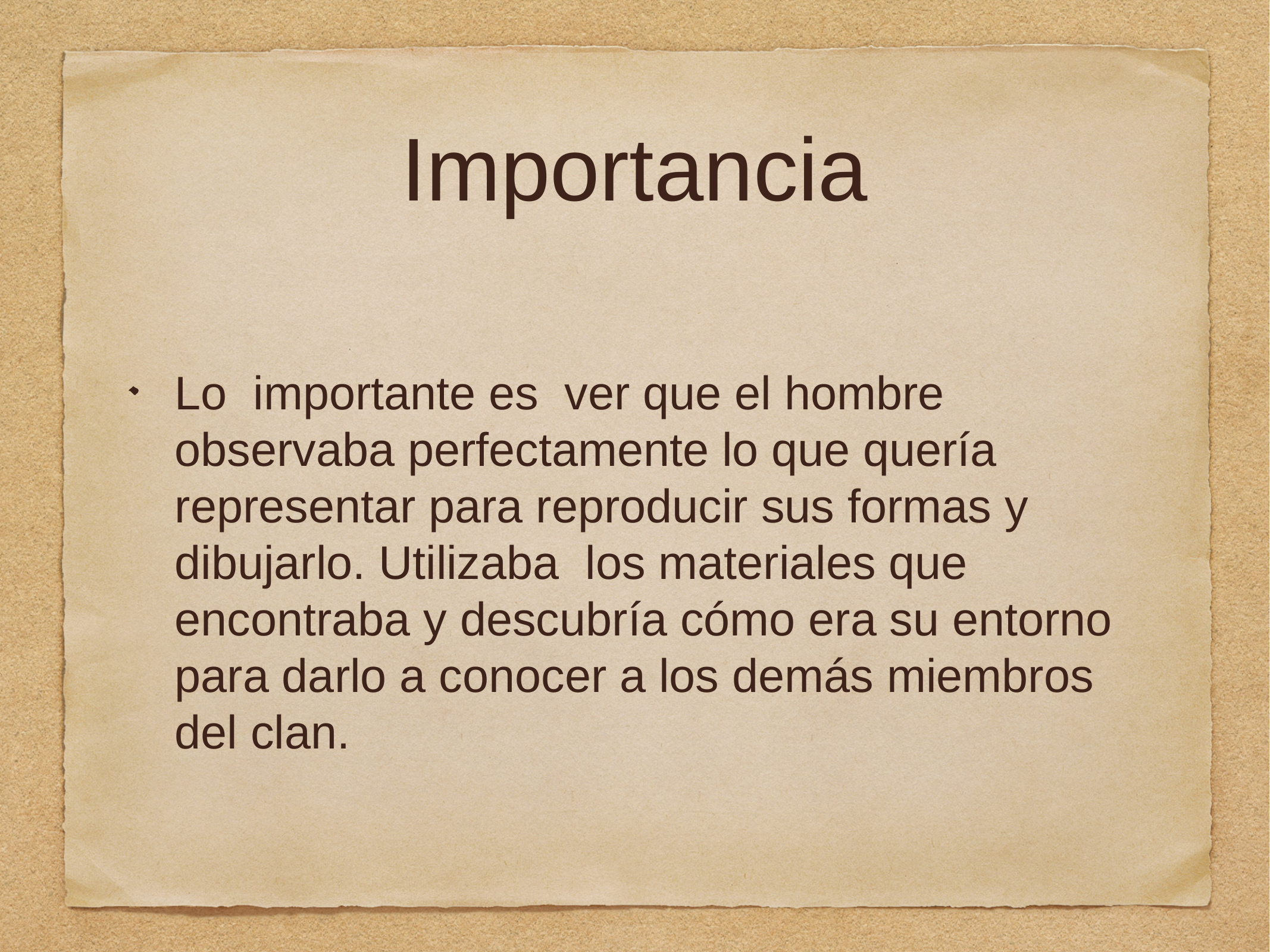

# Importancia
Lo  importante es  ver que el hombre observaba perfectamente lo que quería  representar para reproducir sus formas y dibujarlo. Utilizaba  los materiales que encontraba y descubría cómo era su entorno para darlo a conocer a los demás miembros del clan.